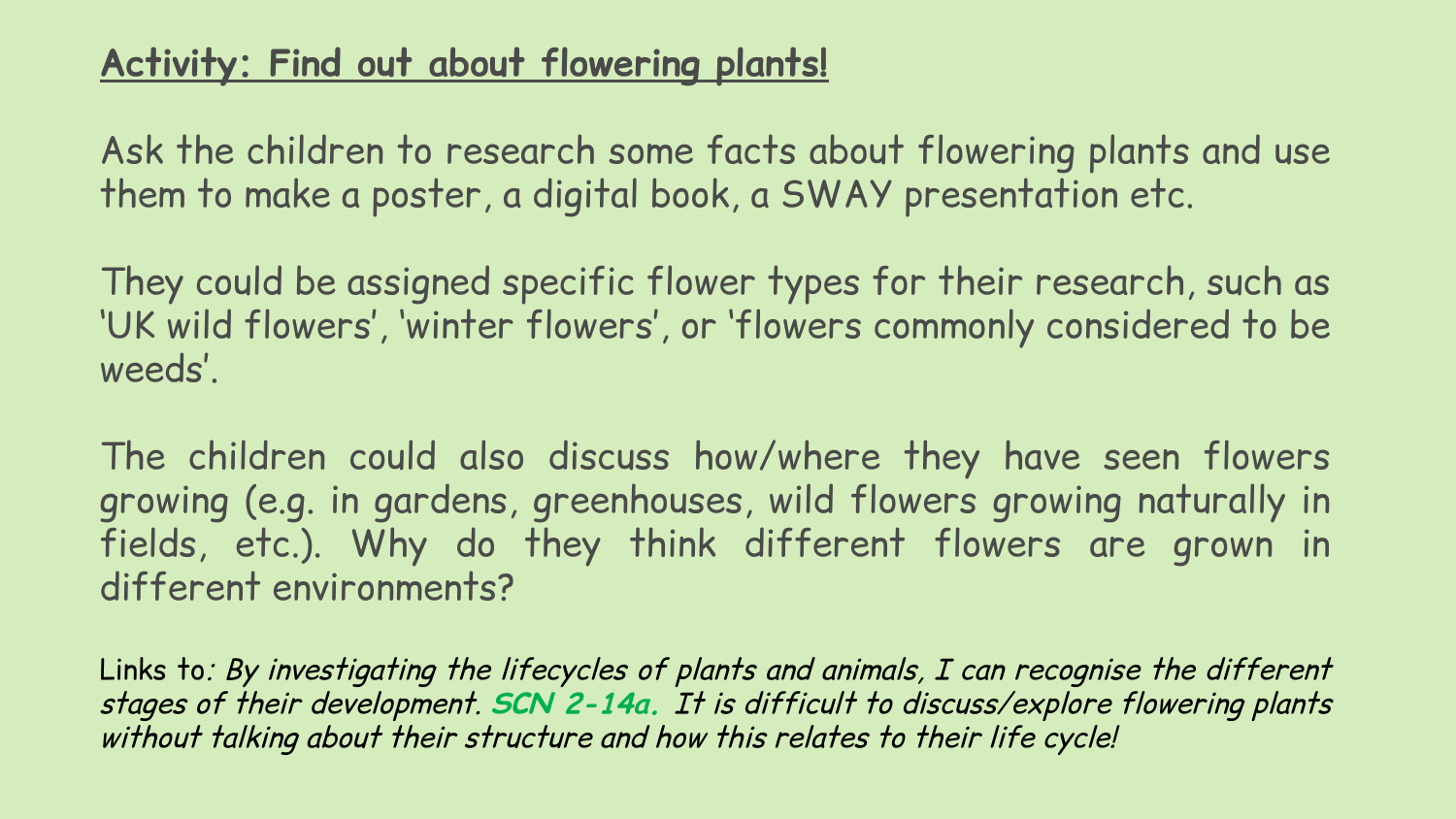

#
Activity: Find out about flowering plants!

Ask the children to research some facts about flowering plants and use them to make a poster, a digital book, a SWAY presentation etc.

They could be assigned specific flower types for their research, such as ‘UK wild flowers’, ‘winter flowers’, or ‘flowers commonly considered to be weeds’.

The children could also discuss how/where they have seen flowers growing (e.g. in gardens, greenhouses, wild flowers growing naturally in fields, etc.). Why do they think different flowers are grown in different environments?

Links to: By investigating the lifecycles of plants and animals, I can recognise the different stages of their development. SCN 2-14a. It is difficult to discuss/explore flowering plants without talking about their structure and how this relates to their life cycle!